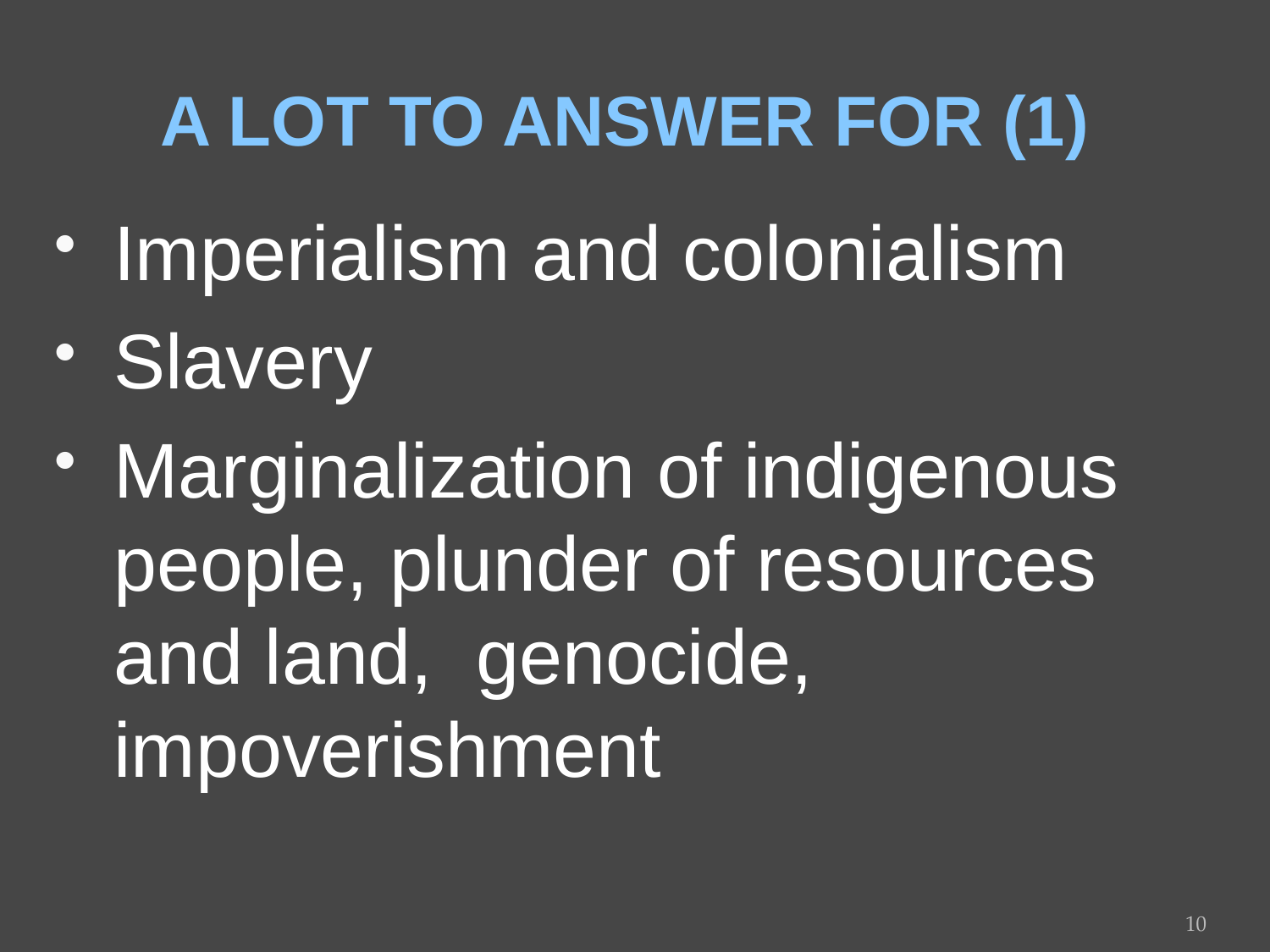

# A LOT TO ANSWER FOR (1)
Imperialism and colonialism
Slavery
Marginalization of indigenous people, plunder of resources and land,  genocide, impoverishment
10